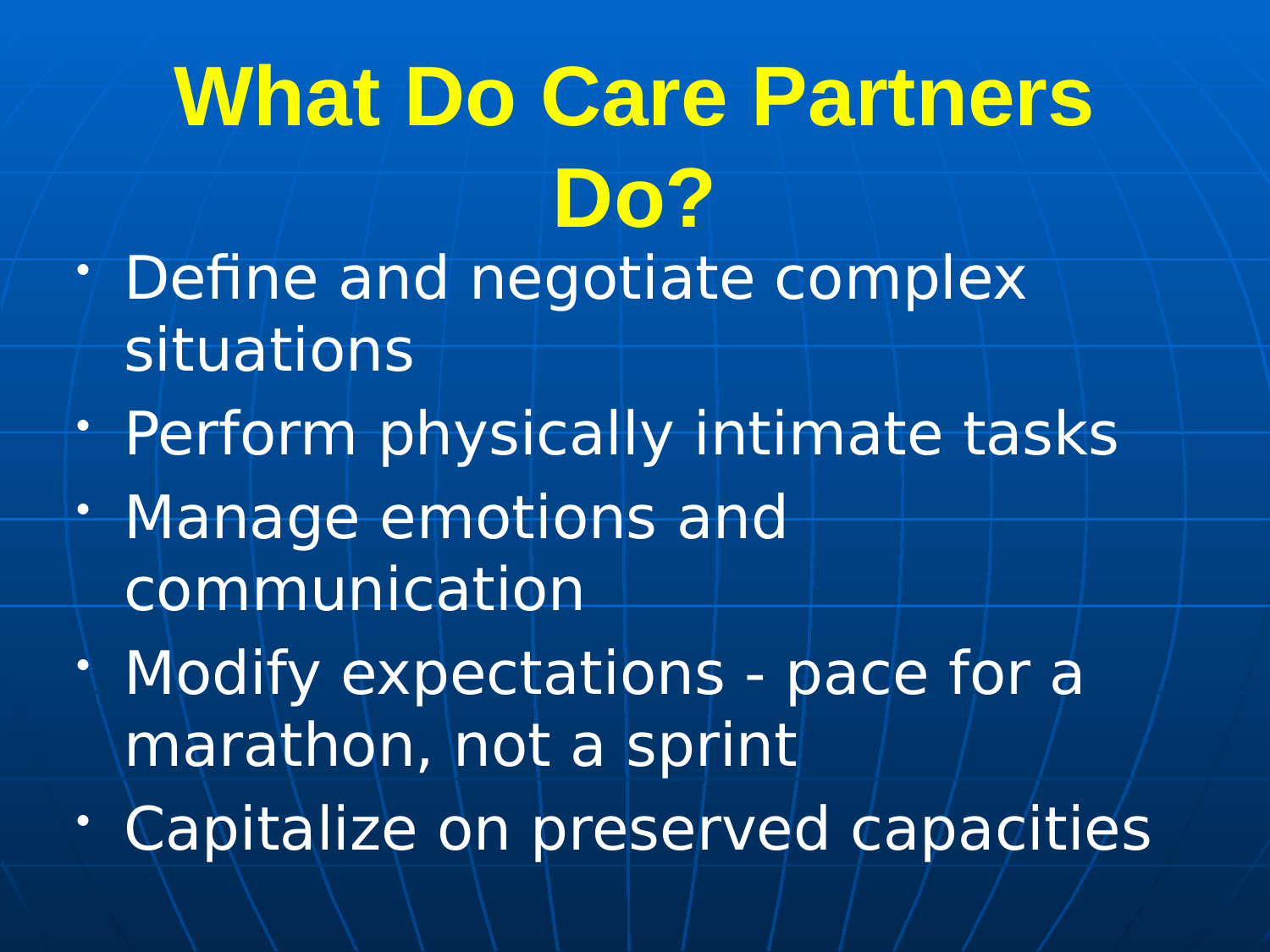

What Do Care Partners Do?
Define and negotiate complex situations
Perform physically intimate tasks
Manage emotions and communication
Modify expectations - pace for a marathon, not a sprint
Capitalize on preserved capacities